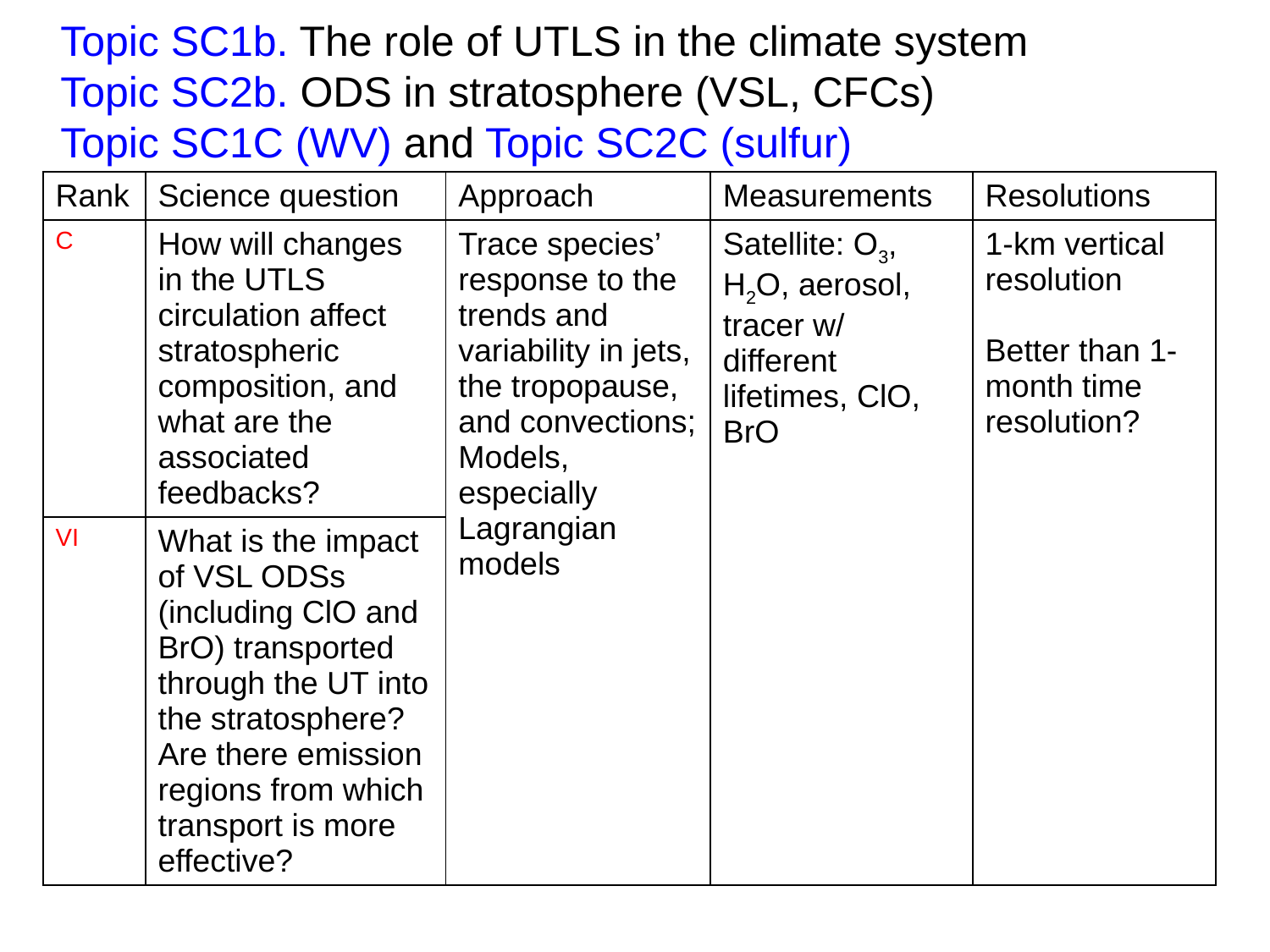

Topic SC1b. The role of UTLS in the climate system
Topic SC2b. ODS in stratosphere (VSL, CFCs)
Topic SC1C (WV) and Topic SC2C (sulfur)

| Rank | Science question | Approach | Measurements | Resolutions |
| --- | --- | --- | --- | --- |
| C | How will changes in the UTLS circulation affect stratospheric composition, and what are the associated feedbacks? | Trace species’ response to the trends and variability in jets, the tropopause, and convections; Models, especially Lagrangian models | Satellite: O3, H2O, aerosol, tracer w/ different lifetimes, ClO, BrO | 1-km vertical resolution Better than 1-month time resolution? |
| VI | What is the impact of VSL ODSs (including ClO and BrO) transported through the UT into the stratosphere? Are there emission regions from which transport is more effective? |  |  |  |